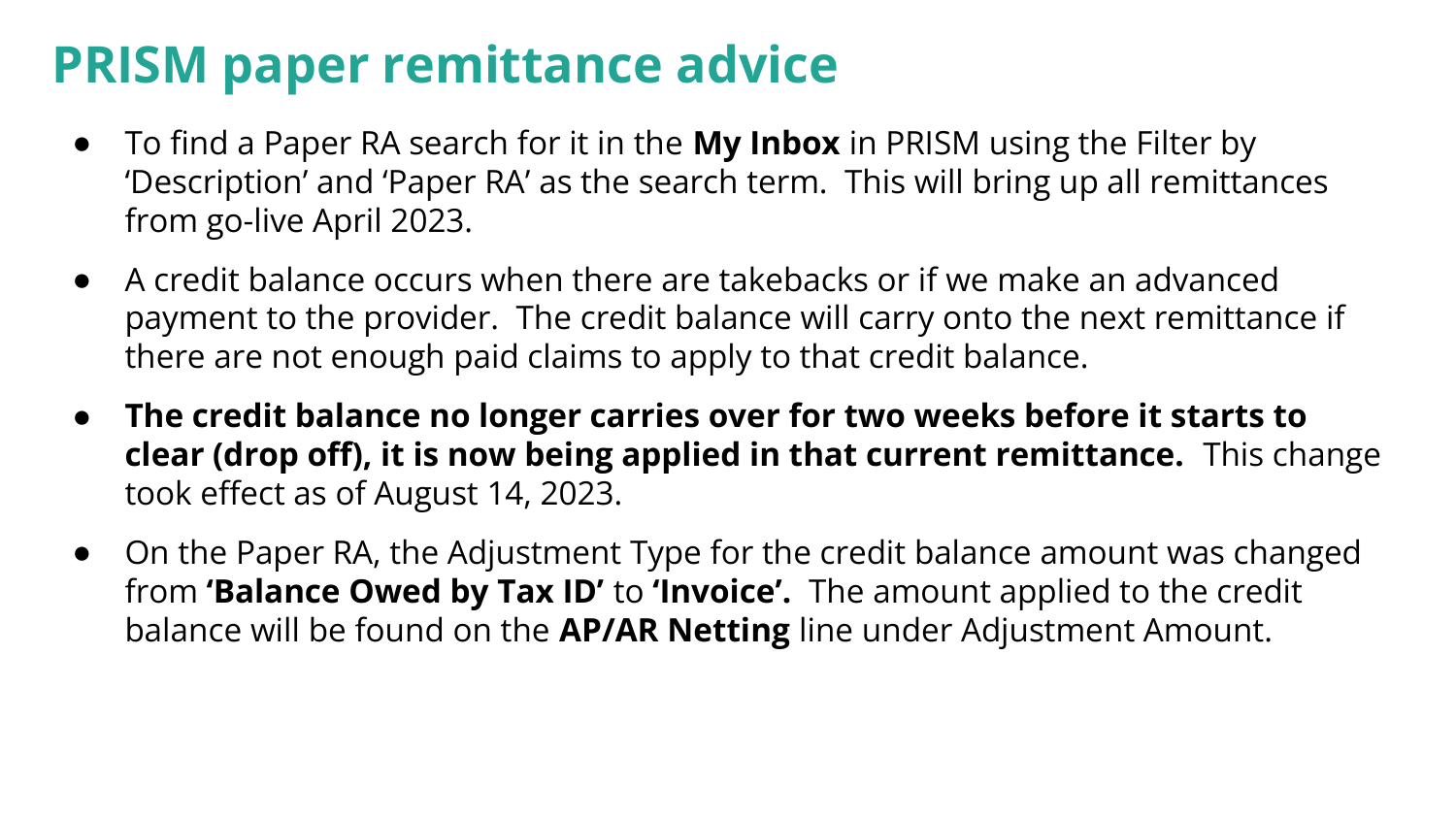

# PRISM paper remittance advice
To find a Paper RA search for it in the My Inbox in PRISM using the Filter by ‘Description’ and ‘Paper RA’ as the search term.  This will bring up all remittances from go-live April 2023.
A credit balance occurs when there are takebacks or if we make an advanced payment to the provider.  The credit balance will carry onto the next remittance if there are not enough paid claims to apply to that credit balance.
The credit balance no longer carries over for two weeks before it starts to clear (drop off), it is now being applied in that current remittance.  This change took effect as of August 14, 2023.
On the Paper RA, the Adjustment Type for the credit balance amount was changed from ‘Balance Owed by Tax ID’ to ‘Invoice’.  The amount applied to the credit balance will be found on the AP/AR Netting line under Adjustment Amount.